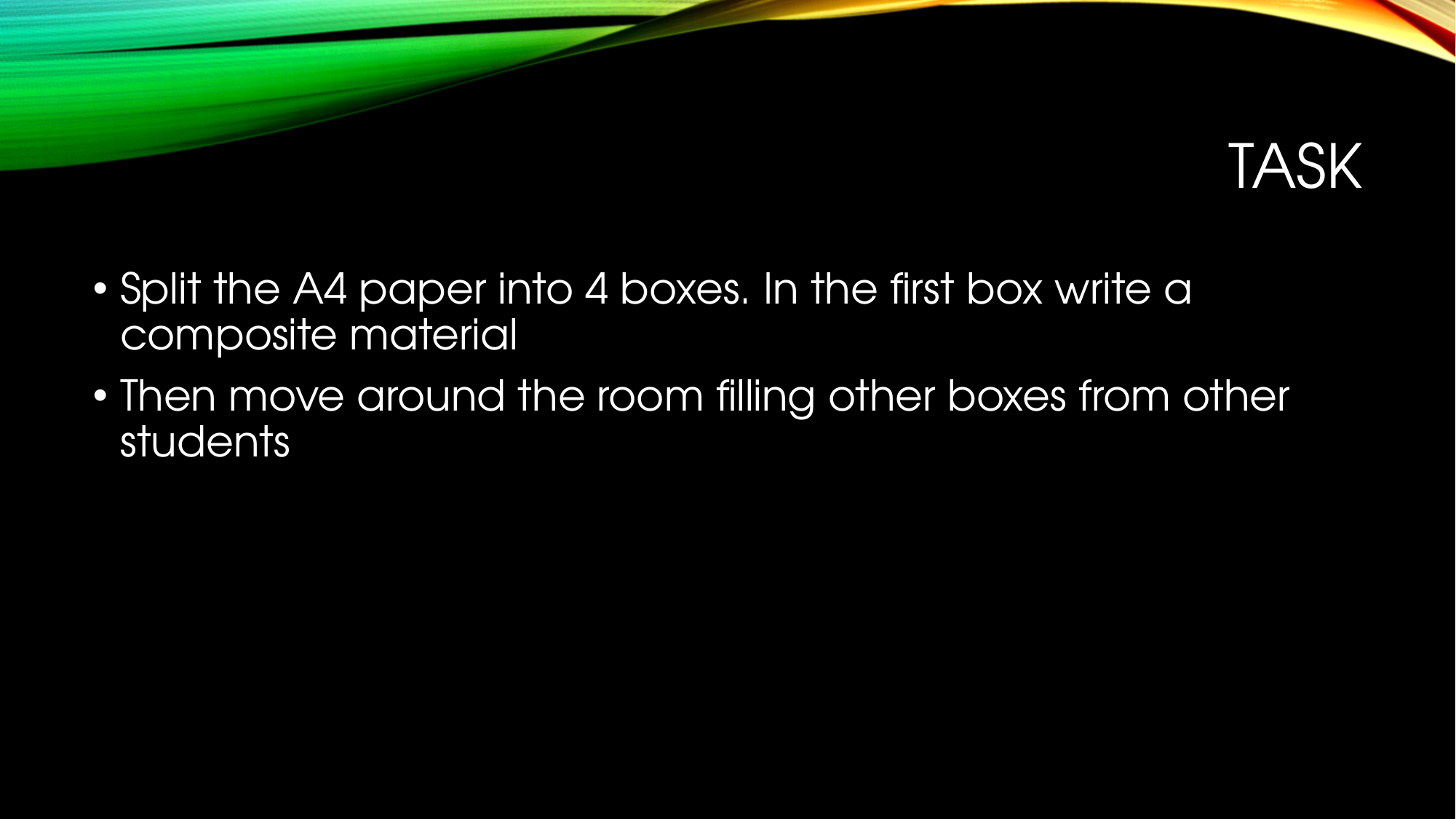

# Task
Split the A4 paper into 4 boxes. In the first box write a composite material
Then move around the room filling other boxes from other students